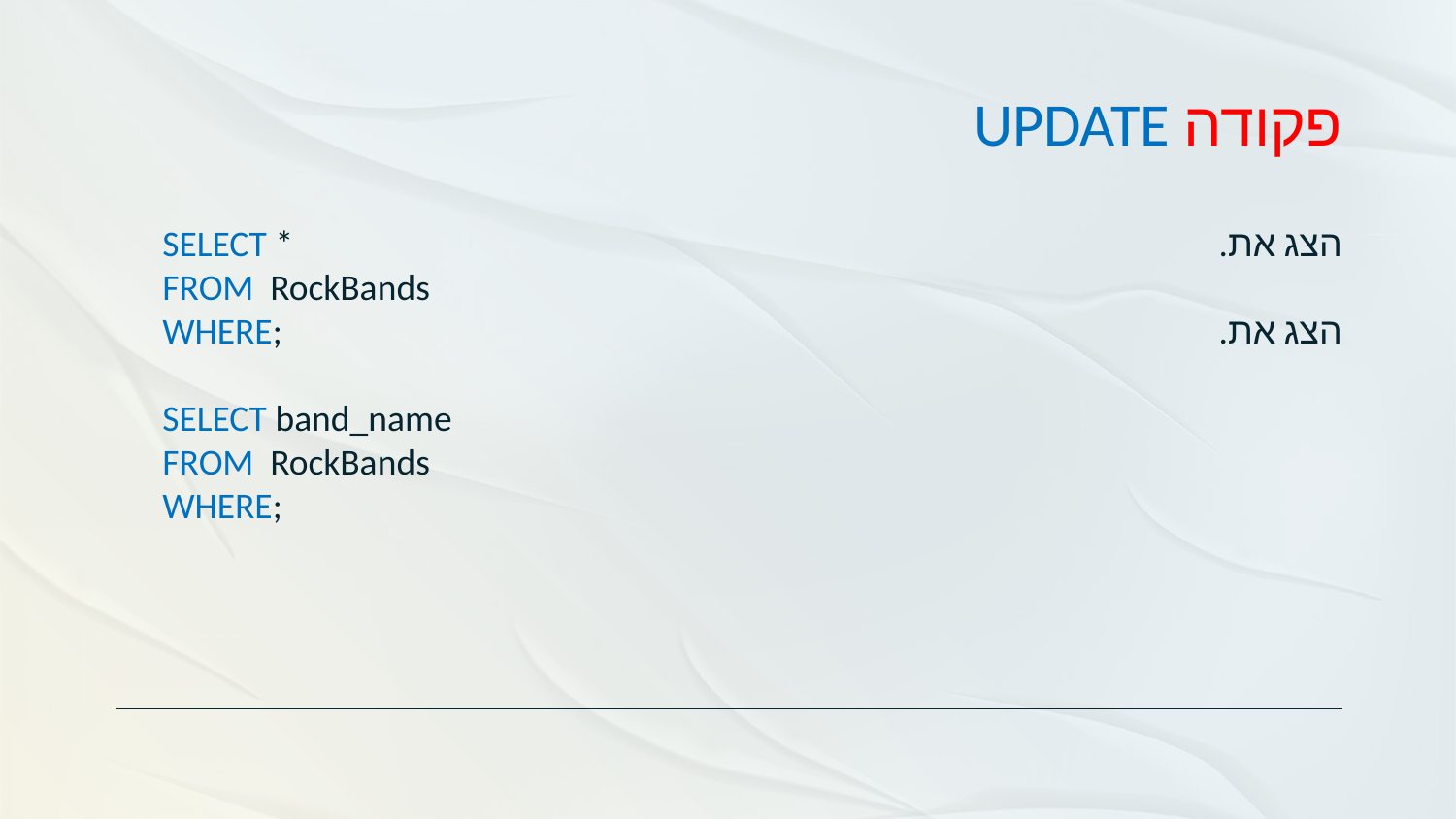

# פקודה UPDATE
SELECT *
FROM  RockBands
WHERE;

SELECT band_name
FROM  RockBands
WHERE;

הצג את.

הצג את.